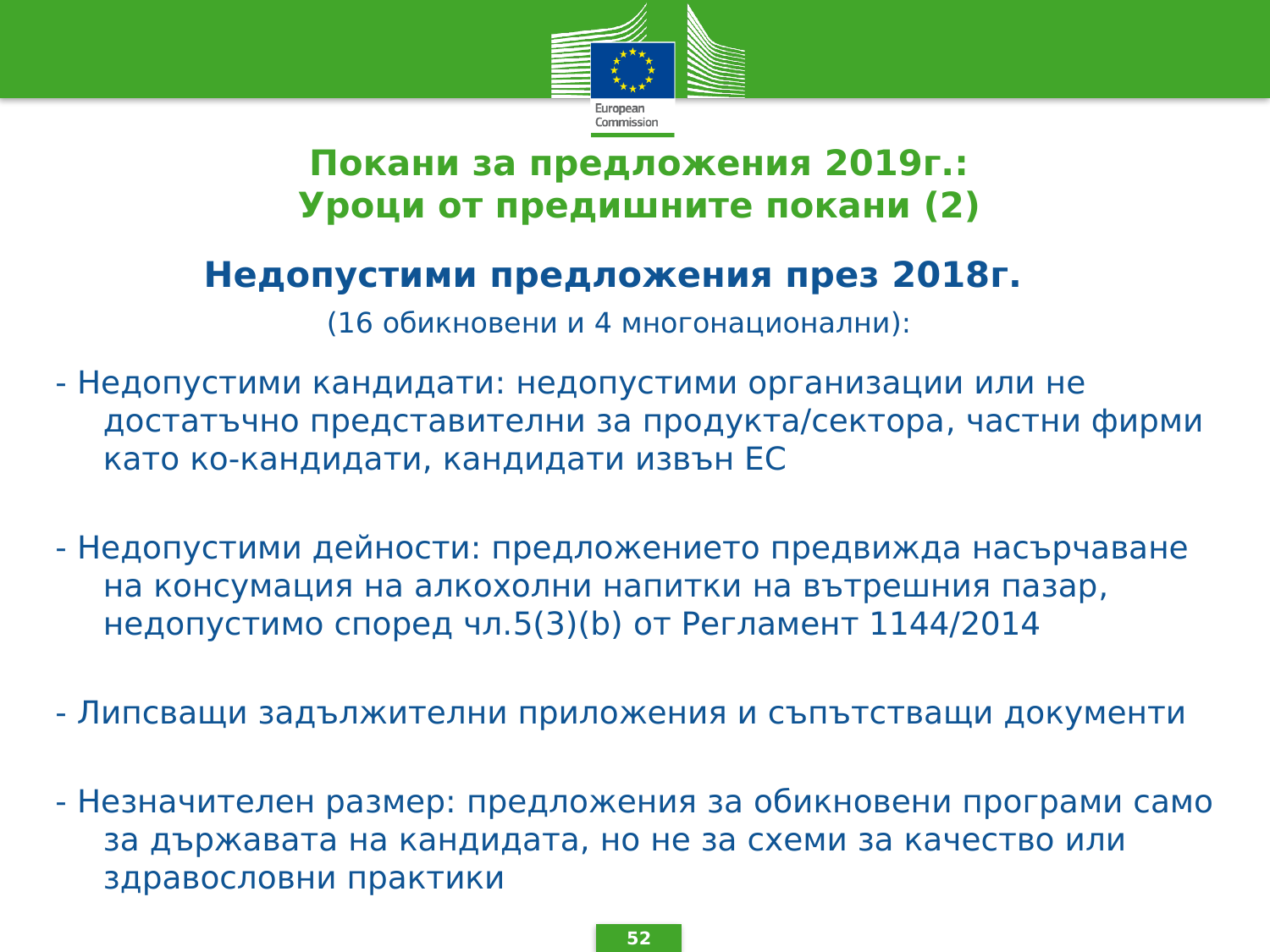

# Покани за предложения 2019г.: Уроци от предишните покани (2)
Недопустими предложения през 2018г.
(16 обикновени и 4 многонационални):

- Недопустими кандидати: недопустими организации или не достатъчно представителни за продукта/сектора, частни фирми като ко-кандидати, кандидати извън ЕС

- Недопустими дейности: предложението предвижда насърчаване на консумация на алкохолни напитки на вътрешния пазар, недопустимо според чл.5(3)(b) от Регламент 1144/2014

- Липсващи задължителни приложения и съпътстващи документи

- Незначителен размер: предложения за обикновени програми само за държавата на кандидата, но не за схеми за качество или здравословни практики
52